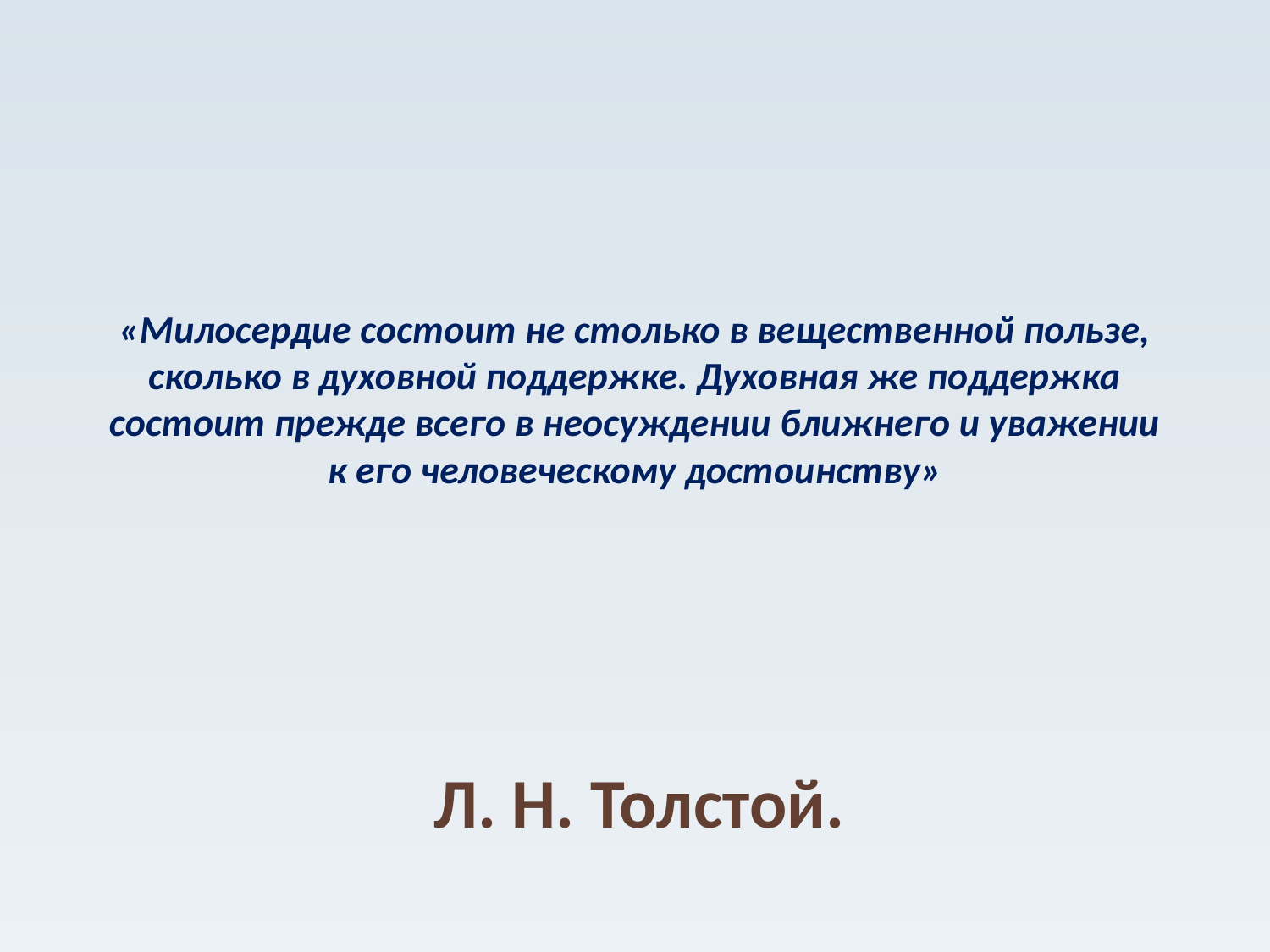

# «Милосердие состоит не столько в вещественной пользе, сколько в духовной поддержке. Духовная же поддержка состоит прежде всего в неосуждении ближнего и уважении к его человеческому достоинству»

Л. Н. Толстой.